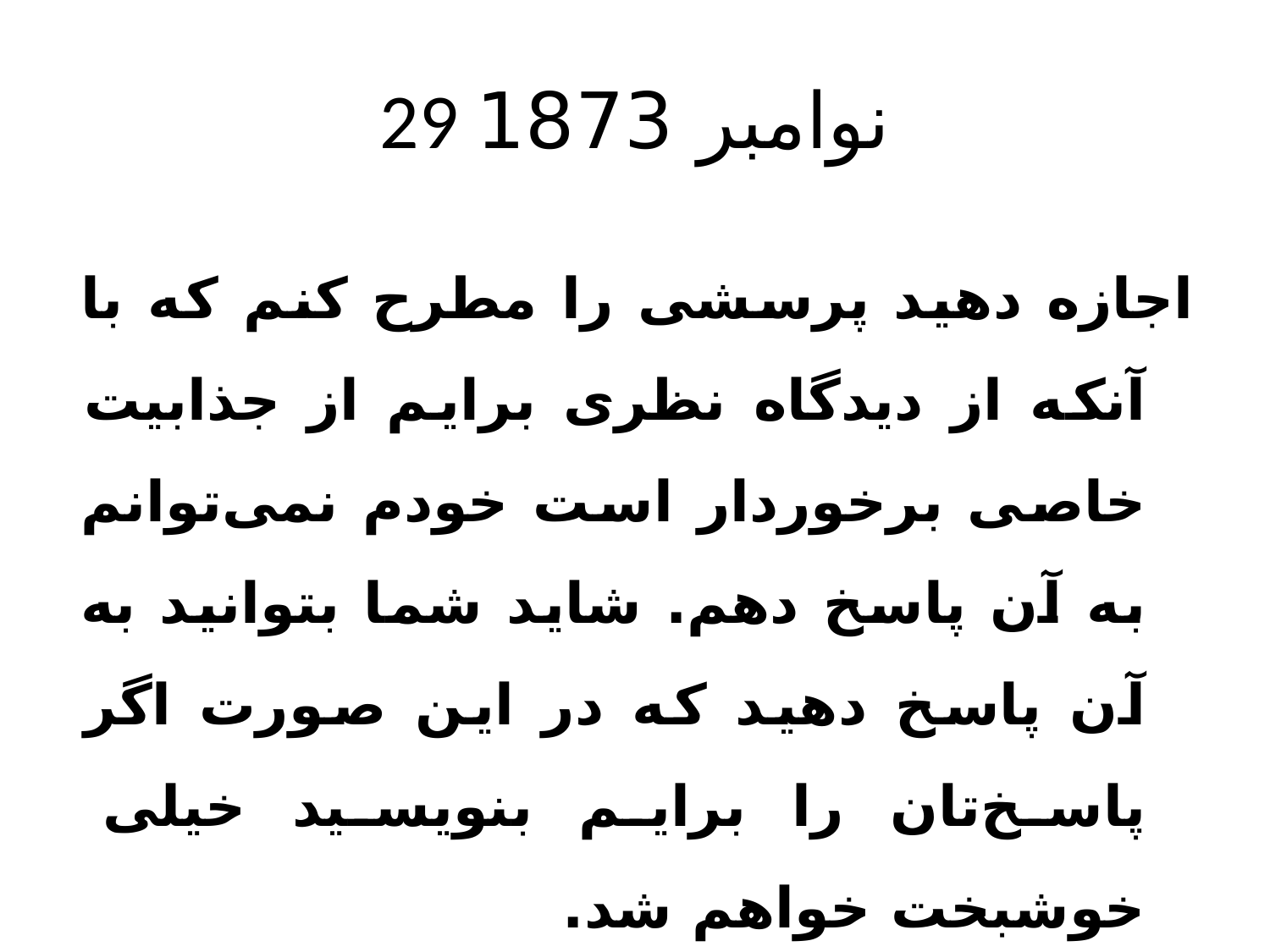

# 29 نوامبر 1873
اجازه دهید پرسشی را مطرح کنم که با آنکه از دیدگاه نظری برایم از جذابیت خاصی برخوردار است خودم نمی‌توانم به آن پاسخ دهم. شاید شما بتوانید به آن پاسخ دهید که در این صورت اگر پاسخ‌تان را برایم بنویسید خیلی خوشبخت خواهم شد.